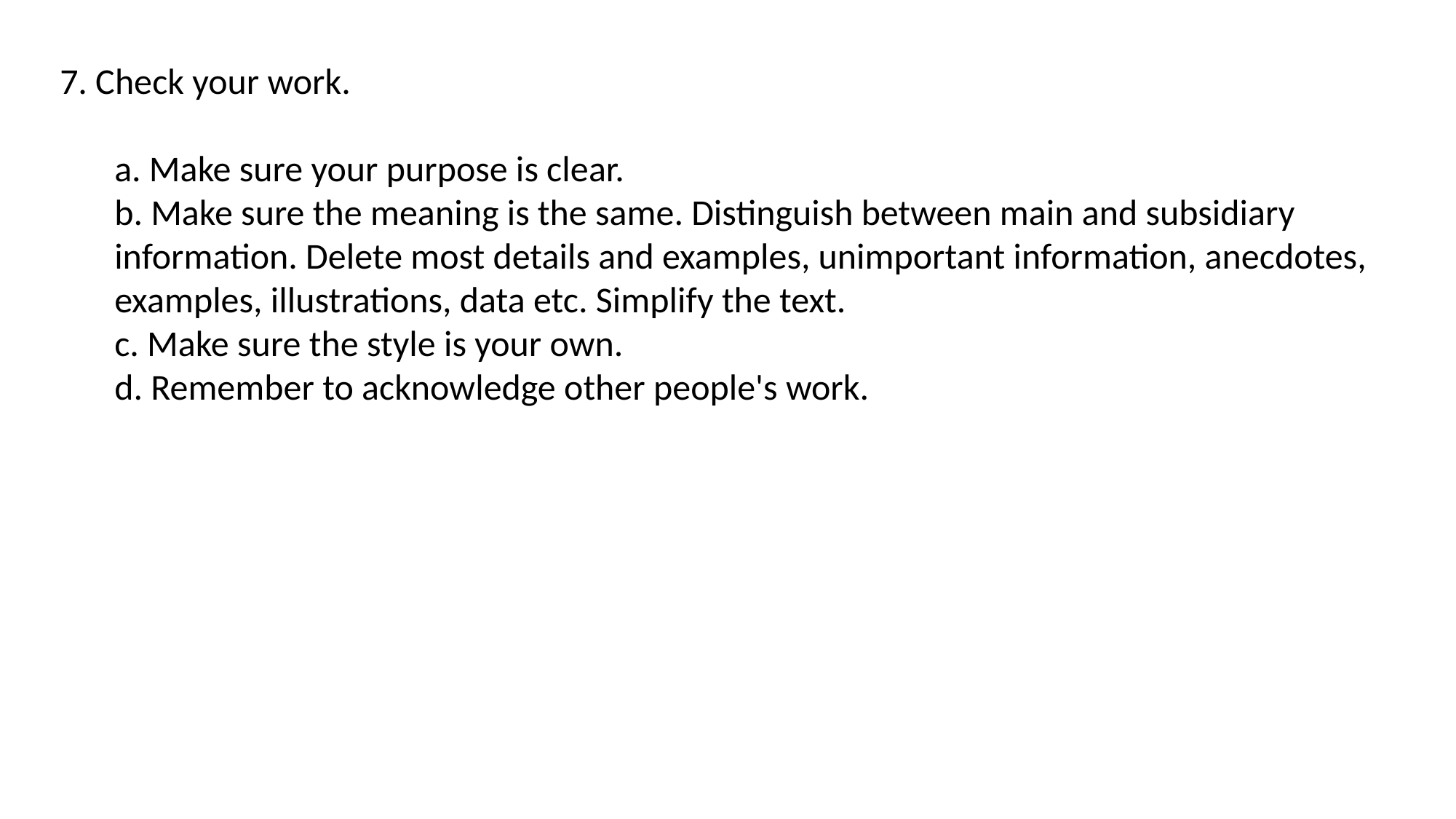

7. Check your work.

a. Make sure your purpose is clear.
b. Make sure the meaning is the same. Distinguish between main and subsidiary information. Delete most details and examples, unimportant information, anecdotes, examples, illustrations, data etc. Simplify the text.
c. Make sure the style is your own.
d. Remember to acknowledge other people's work.